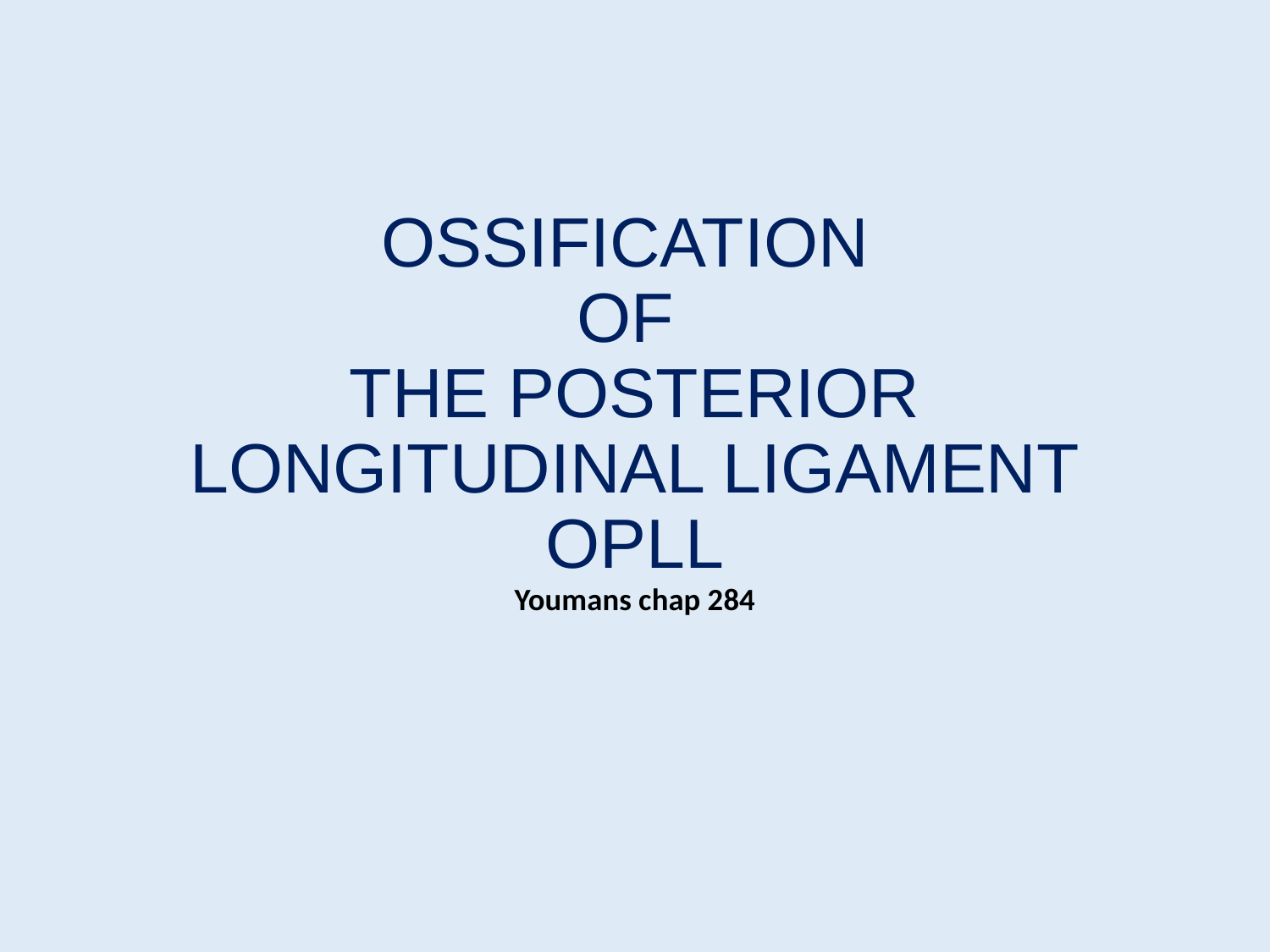

# OSSIFICATION OF THE POSTERIOR LONGITUDINAL LIGAMENT OPLL Youmans chap 284